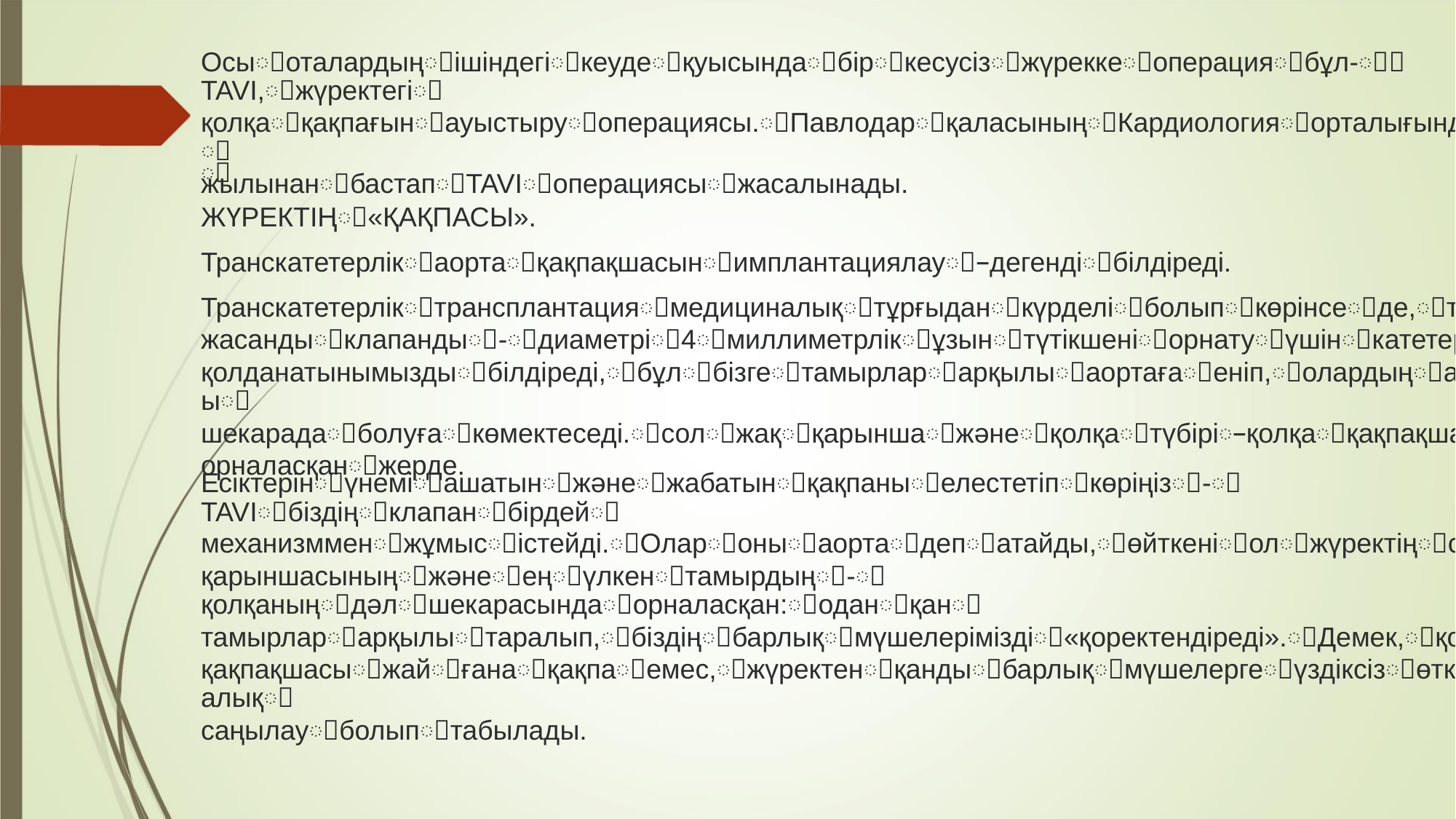

Осыꢀоталардыңꢀішіндегіꢀкеудеꢀқуысындаꢀбірꢀкесусізꢀжүреккеꢀоперацияꢀбұл-ꢀꢀTAVI,ꢀжүректегіꢀ
қолқаꢀқақпағынꢀауыстыруꢀоперациясы.ꢀПавлодарꢀқаласыныңꢀКардиологияꢀорталығындаꢀ2016ꢀ
жылынанꢀбастапꢀTAVIꢀоперациясыꢀжасалынады.
ꢀ
ЖҮРЕКТІҢꢀ«ҚАҚПАСЫ».
Транскатетерлікꢀаортаꢀқақпақшасынꢀимплантациялауꢀ–дегендіꢀбілдіреді.
Транскатетерлікꢀтрансплантацияꢀмедициналықꢀтұрғыданꢀкүрделіꢀболыпꢀкөрінсеꢀде,ꢀтекꢀбізꢀ
жасандыꢀклапандыꢀ-ꢀдиаметріꢀ4ꢀмиллиметрлікꢀұзынꢀтүтікшеніꢀорнатуꢀүшінꢀкатетердіꢀ
қолданатынымыздыꢀбілдіреді,ꢀбұлꢀбізгеꢀтамырларꢀарқылыꢀаортағаꢀеніп,ꢀолардыңꢀарасындағыꢀ
шекарадаꢀболуғаꢀкөмектеседі.ꢀсолꢀжақꢀқарыншаꢀжәнеꢀқолқаꢀтүбіріꢀ–ꢀқолқаꢀқақпақшасыꢀ
орналасқанꢀжерде.
Есіктерінꢀүнеміꢀашатынꢀжәнеꢀжабатынꢀқақпаныꢀелестетіпꢀкөріңізꢀ-ꢀTAVIꢀбіздіңꢀклапанꢀбірдейꢀ
механизмменꢀжұмысꢀістейді.ꢀОларꢀоныꢀаортаꢀдепꢀатайды,ꢀөйткеніꢀолꢀжүректіңꢀсолꢀжақꢀ
қарыншасыныңꢀжәнеꢀеңꢀүлкенꢀтамырдыңꢀ-ꢀқолқаныңꢀдәлꢀшекарасындаꢀорналасқан:ꢀоданꢀқанꢀ
тамырларꢀарқылыꢀтаралып,ꢀбіздіңꢀбарлықꢀмүшелеріміздіꢀ«қоректендіреді».ꢀДемек,ꢀқолқаꢀ
қақпақшасыꢀжайꢀғанаꢀқақпаꢀемес,ꢀжүректенꢀқандыꢀбарлықꢀмүшелергеꢀүздіксізꢀөткізетінꢀорталықꢀ
саңылауꢀболыпꢀтабылады.